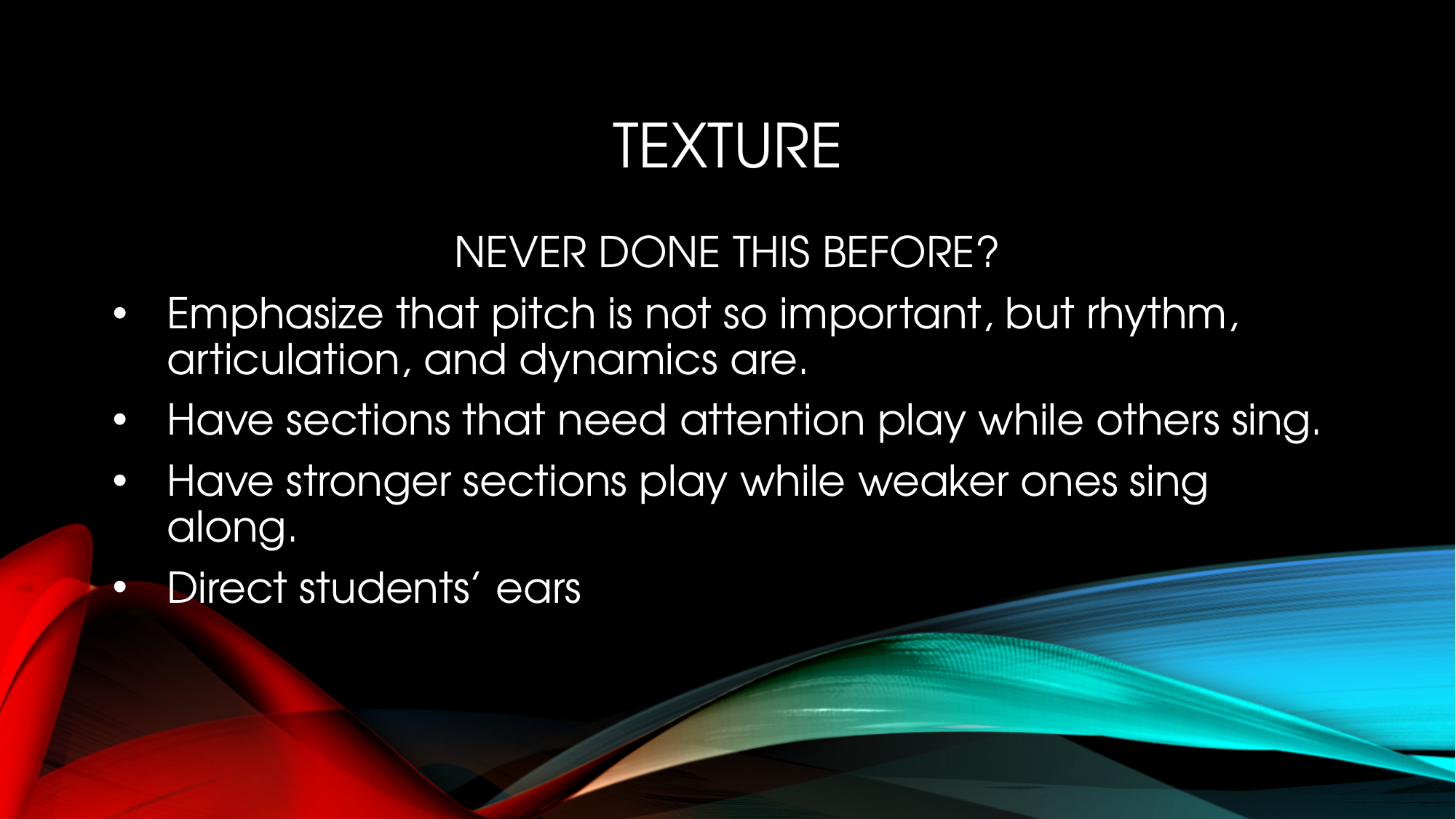

# texture
NEVER DONE THIS BEFORE?
Emphasize that pitch is not so important, but rhythm, articulation, and dynamics are.
Have sections that need attention play while others sing.
Have stronger sections play while weaker ones sing along.
Direct students’ ears